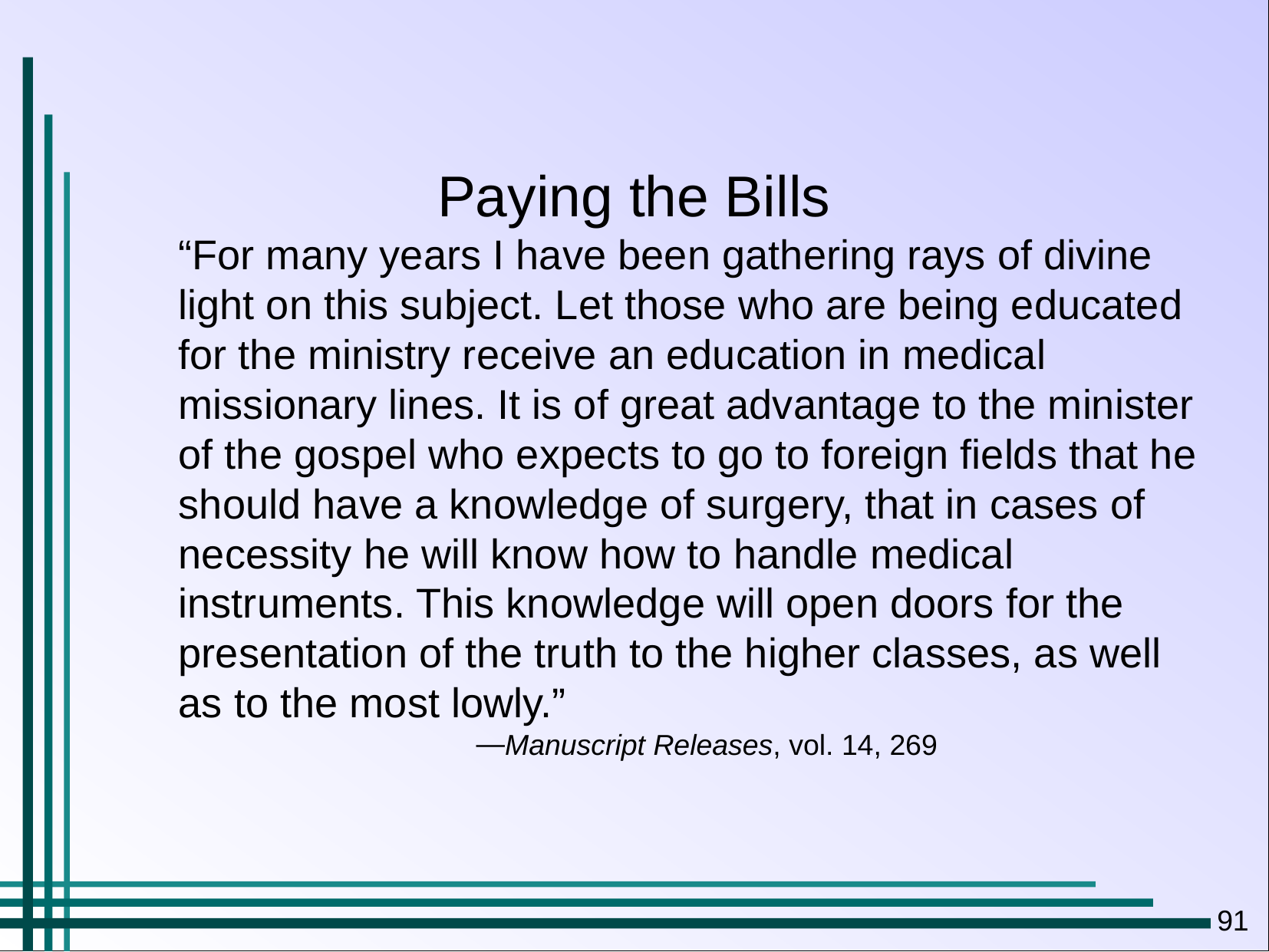

Paying the Bills
“For many years I have been gathering rays of divine light on this subject. Let those who are being educated for the ministry receive an education in medical missionary lines. It is of great advantage to the minister of the gospel who expects to go to foreign fields that he should have a knowledge of surgery, that in cases of necessity he will know how to handle medical instruments. This knowledge will open doors for the presentation of the truth to the higher classes, as well as to the most lowly.”
Manuscript Releases, vol. 14, 269